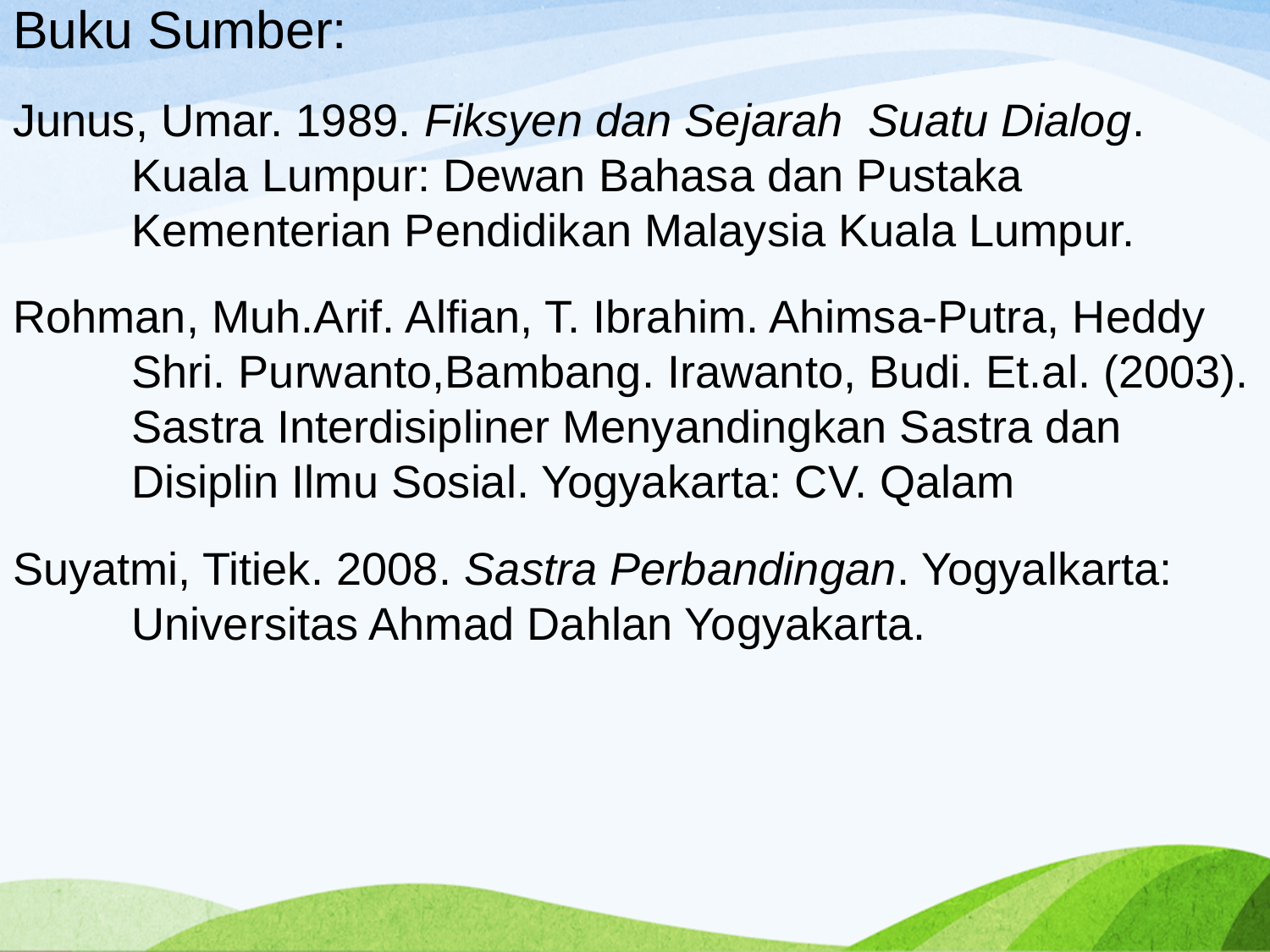

Buku Sumber:
Junus, Umar. 1989. Fiksyen dan Sejarah  Suatu Dialog. Kuala Lumpur: Dewan Bahasa dan Pustaka Kementerian Pendidikan Malaysia Kuala Lumpur.
Rohman, Muh.Arif. Alfian, T. Ibrahim. Ahimsa-Putra, Heddy Shri. Purwanto,Bambang. Irawanto, Budi. Et.al. (2003). Sastra Interdisipliner Menyandingkan Sastra dan Disiplin Ilmu Sosial. Yogyakarta: CV. Qalam
Suyatmi, Titiek. 2008. Sastra Perbandingan. Yogyalkarta: Universitas Ahmad Dahlan Yogyakarta.